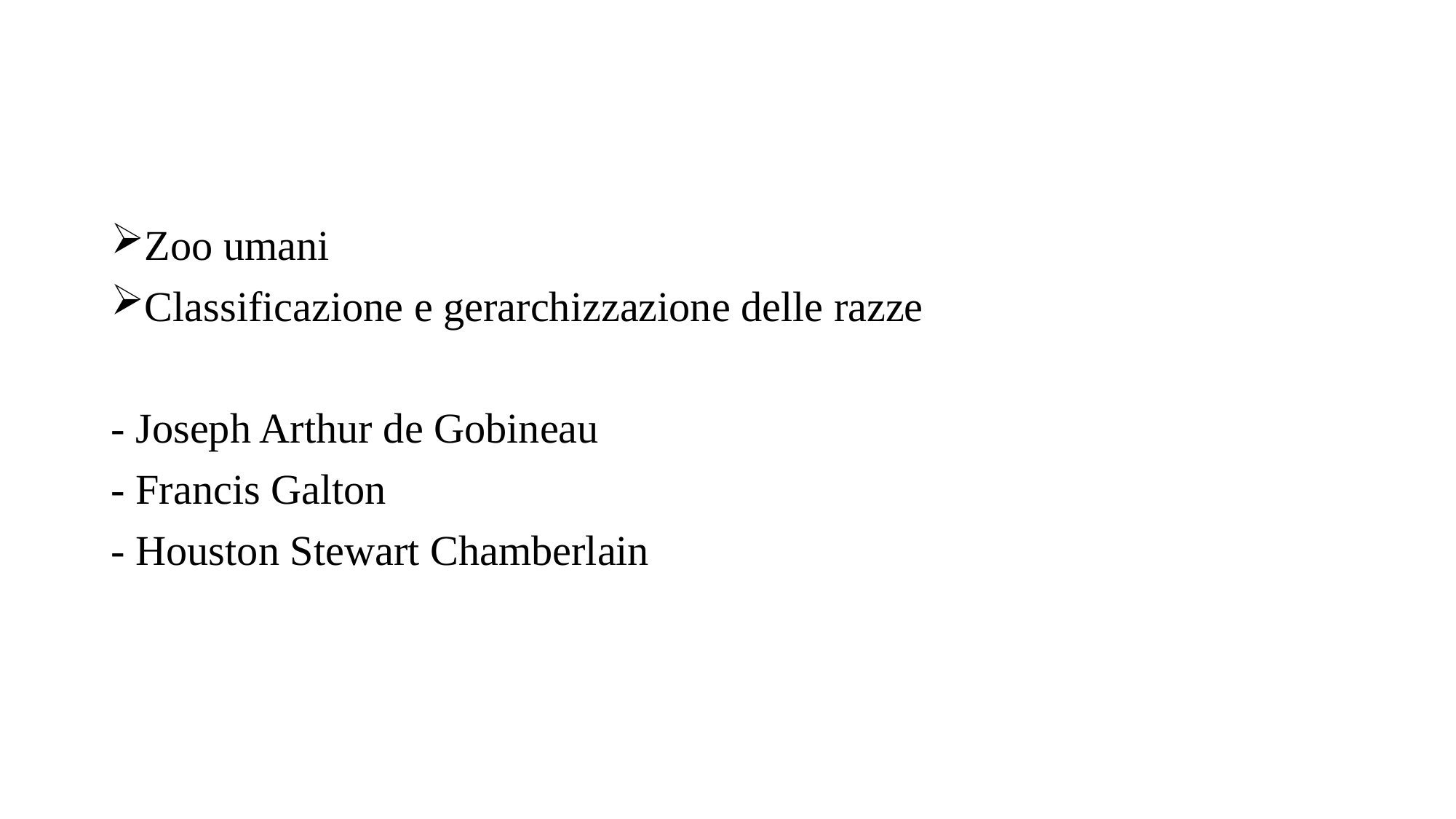

Zoo umani
Classificazione e gerarchizzazione delle razze

- Joseph Arthur de Gobineau
- Francis Galton
- Houston Stewart Chamberlain